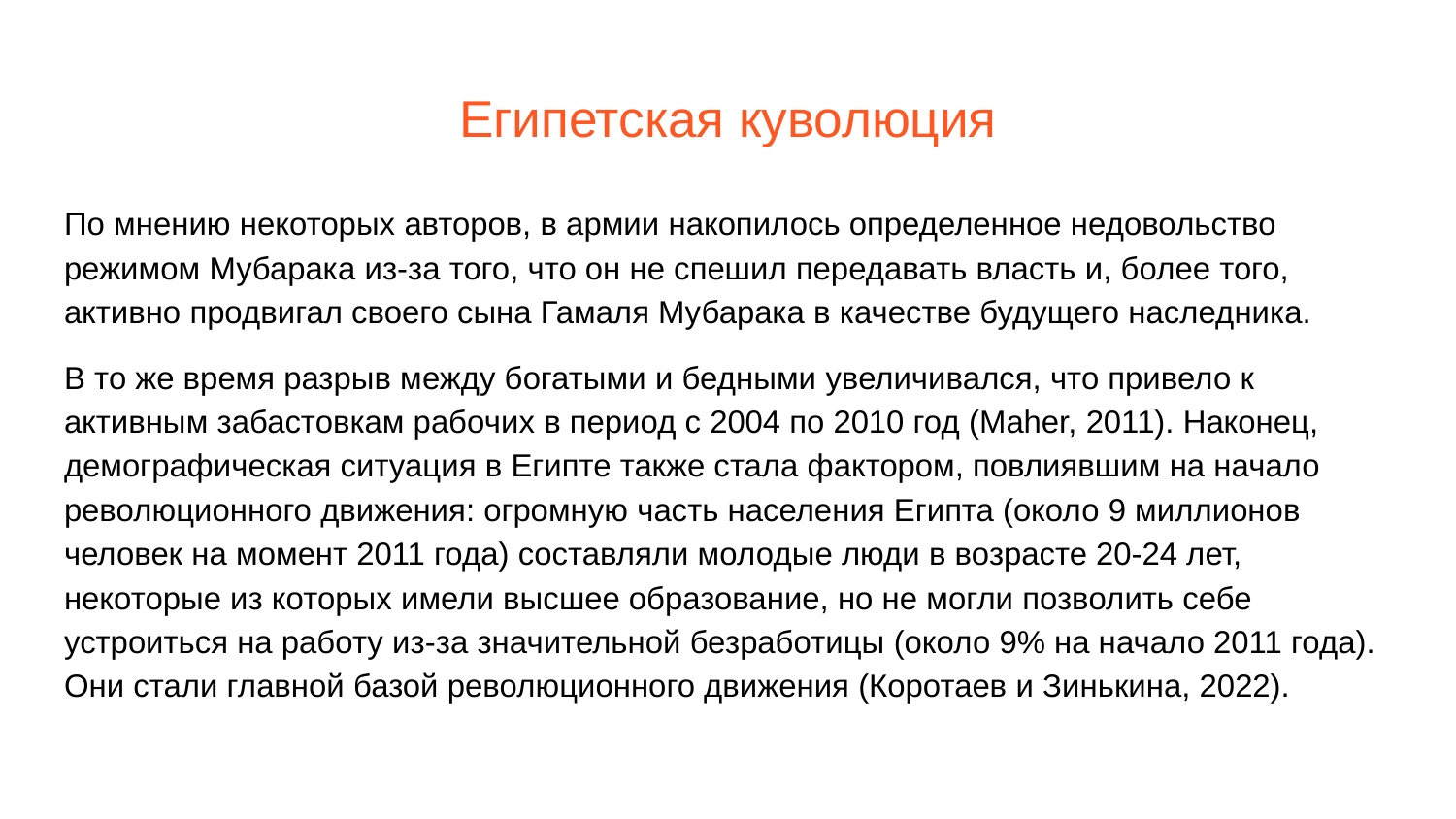

# Египетская куволюция
По мнению некоторых авторов, в армии накопилось определенное недовольство режимом Мубарака из-за того, что он не спешил передавать власть и, более того, активно продвигал своего сына Гамаля Мубарака в качестве будущего наследника.
В то же время разрыв между богатыми и бедными увеличивался, что привело к активным забастовкам рабочих в период с 2004 по 2010 год (Maher, 2011). Наконец, демографическая ситуация в Египте также стала фактором, повлиявшим на начало революционного движения: огромную часть населения Египта (около 9 миллионов человек на момент 2011 года) составляли молодые люди в возрасте 20-24 лет, некоторые из которых имели высшее образование, но не могли позволить себе устроиться на работу из-за значительной безработицы (около 9% на начало 2011 года). Они стали главной базой революционного движения (Коротаев и Зинькина, 2022).